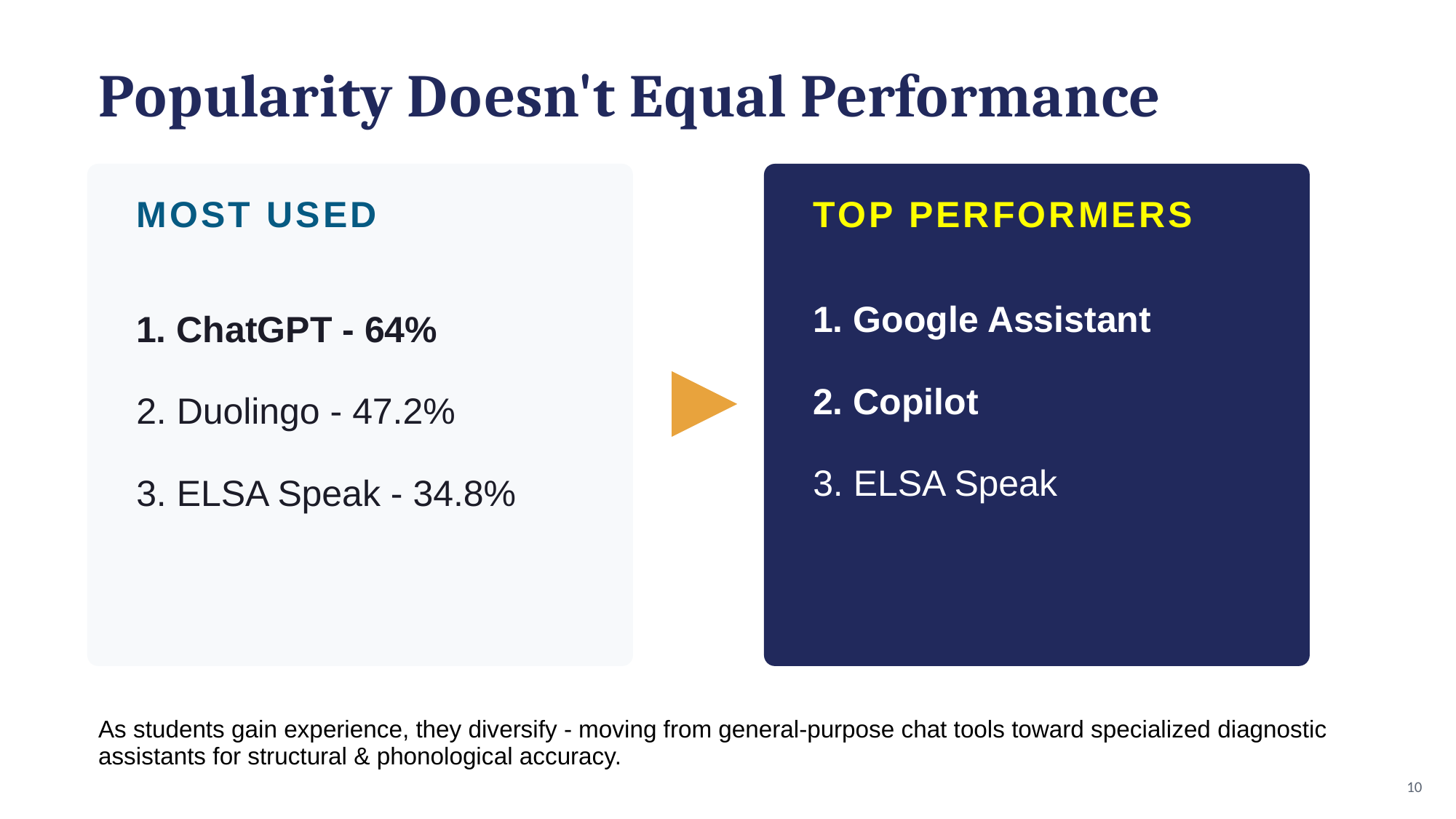

Popularity Doesn't Equal Performance

MOST USED
TOP PERFORMERS
1. Google Assistant
1. ChatGPT - 64%
2. Copilot

2. Duolingo - 47.2%
3. ELSA Speak
3. ELSA Speak - 34.8%
As students gain experience, they diversify - moving from general-purpose chat tools toward specialized diagnostic assistants for structural & phonological accuracy.
10